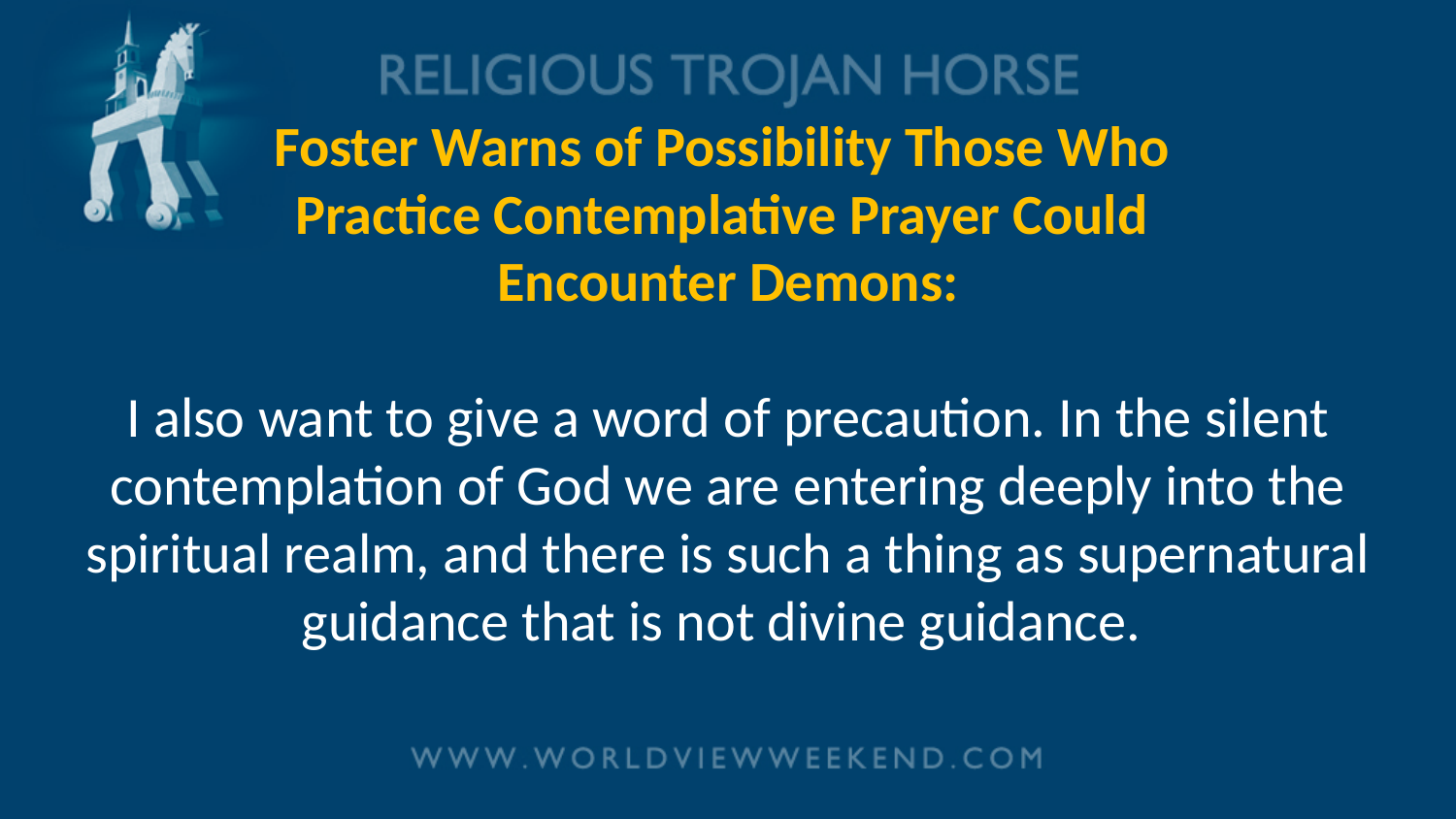

# Foster Warns of Possibility Those Who Practice Contemplative Prayer Could Encounter Demons: I also want to give a word of precaution. In the silent contemplation of God we are entering deeply into the spiritual realm, and there is such a thing as supernatural guidance that is not divine guidance.